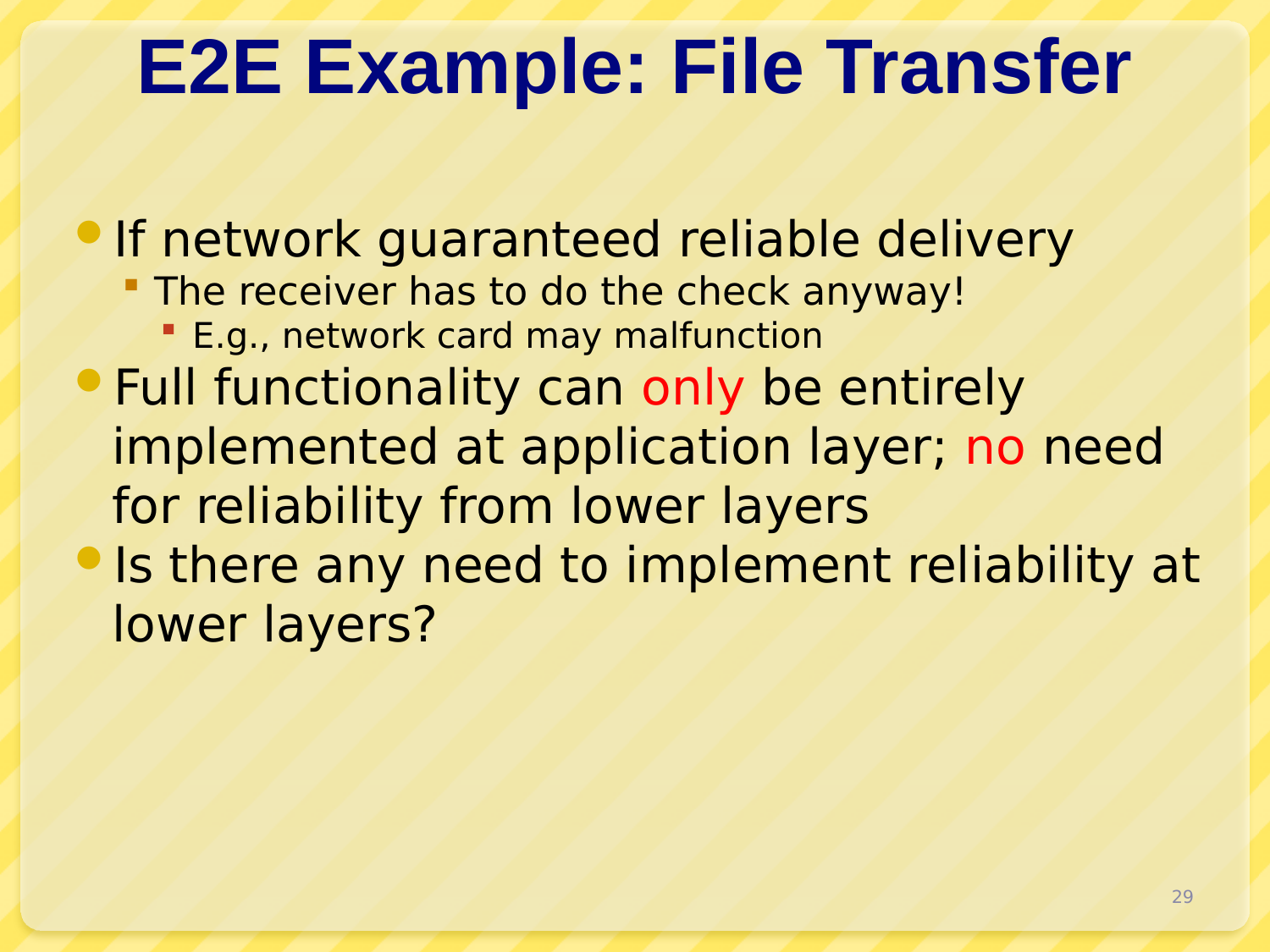

# E2E Example: File Transfer
If network guaranteed reliable delivery
The receiver has to do the check anyway!
E.g., network card may malfunction
Full functionality can only be entirely implemented at application layer; no need for reliability from lower layers
Is there any need to implement reliability at lower layers?

29